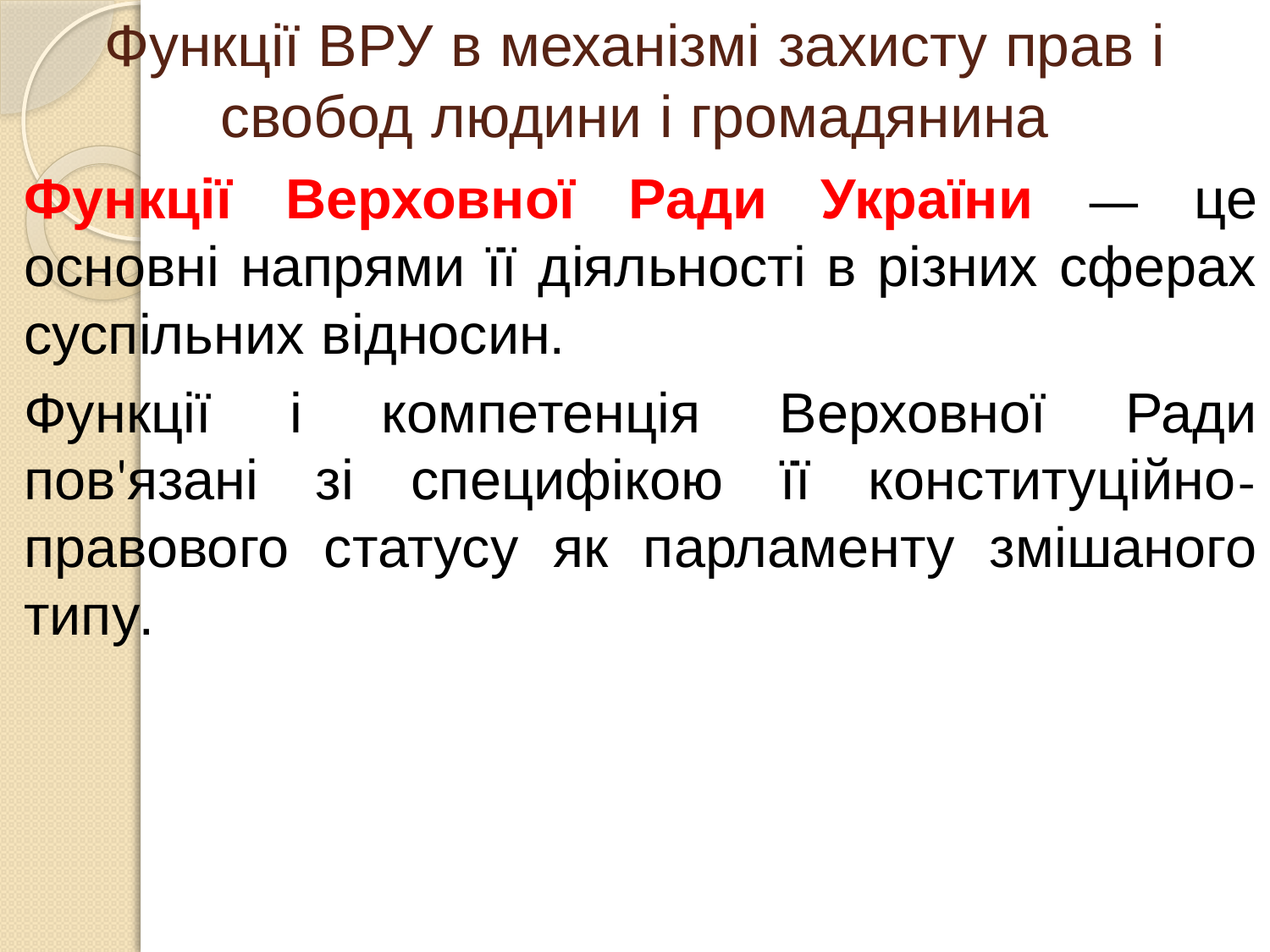

# Функції ВРУ в механізмі захисту прав і свобод людини і громадянина
Функції Верховної Ради України — це основні напрями її діяльності в різних сферах суспільних відносин.
Функції і компетенція Верховної Ради пов'язані зі специфікою її конституційно-правового статусу як парламенту змішаного типу.